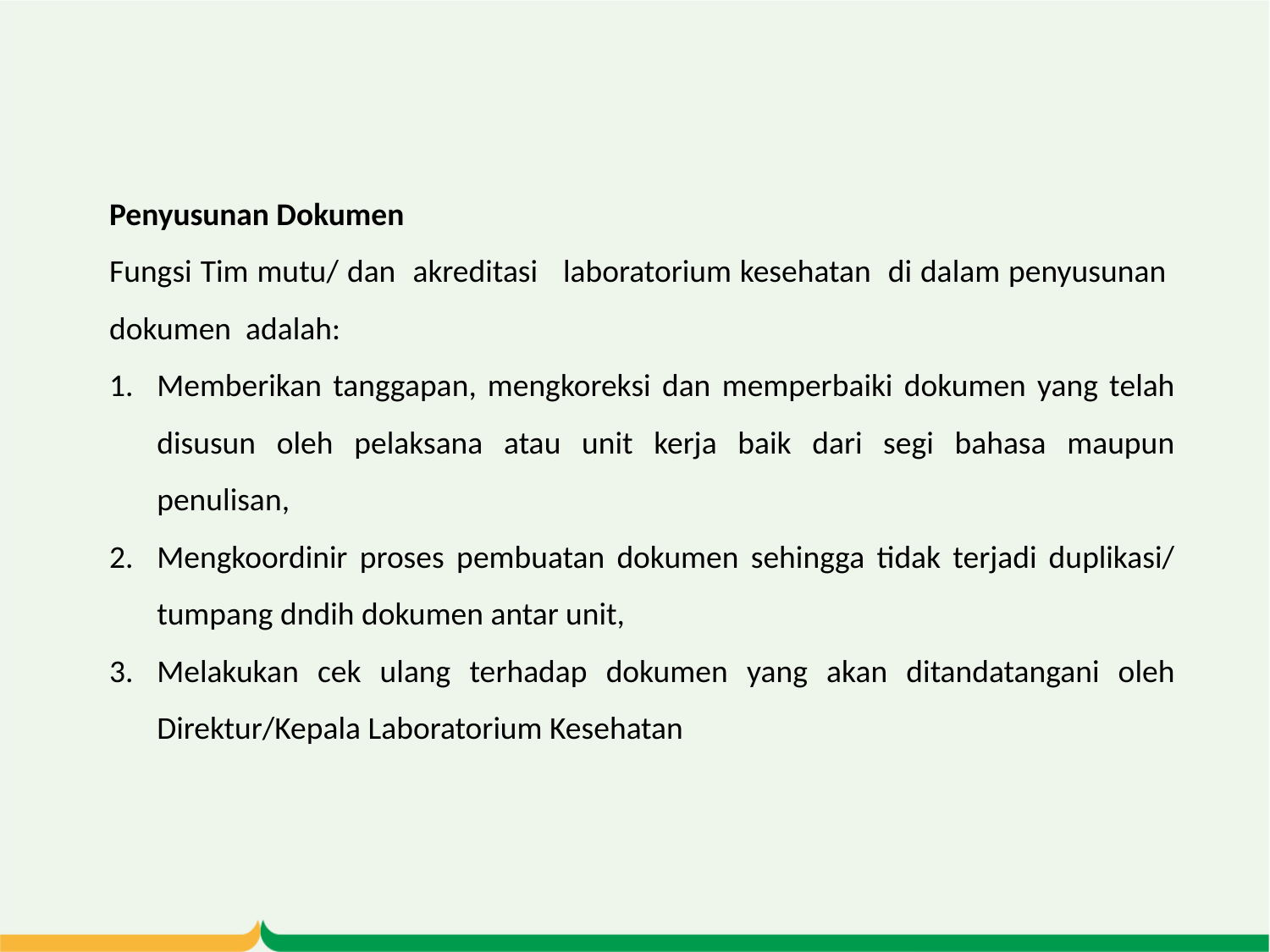

Penyusunan Dokumen
Fungsi Tim mutu/ dan  akreditasi   laboratorium kesehatan  di dalam penyusunan  dokumen  adalah:
Memberikan tanggapan, mengkoreksi dan memperbaiki dokumen yang telah disusun oleh pelaksana atau unit kerja baik dari segi bahasa maupun penulisan,
Mengkoordinir proses pembuatan dokumen sehingga tidak terjadi duplikasi/ tumpang dndih dokumen antar unit,
Melakukan cek ulang terhadap dokumen yang akan ditandatangani oleh Direktur/Kepala Laboratorium Kesehatan